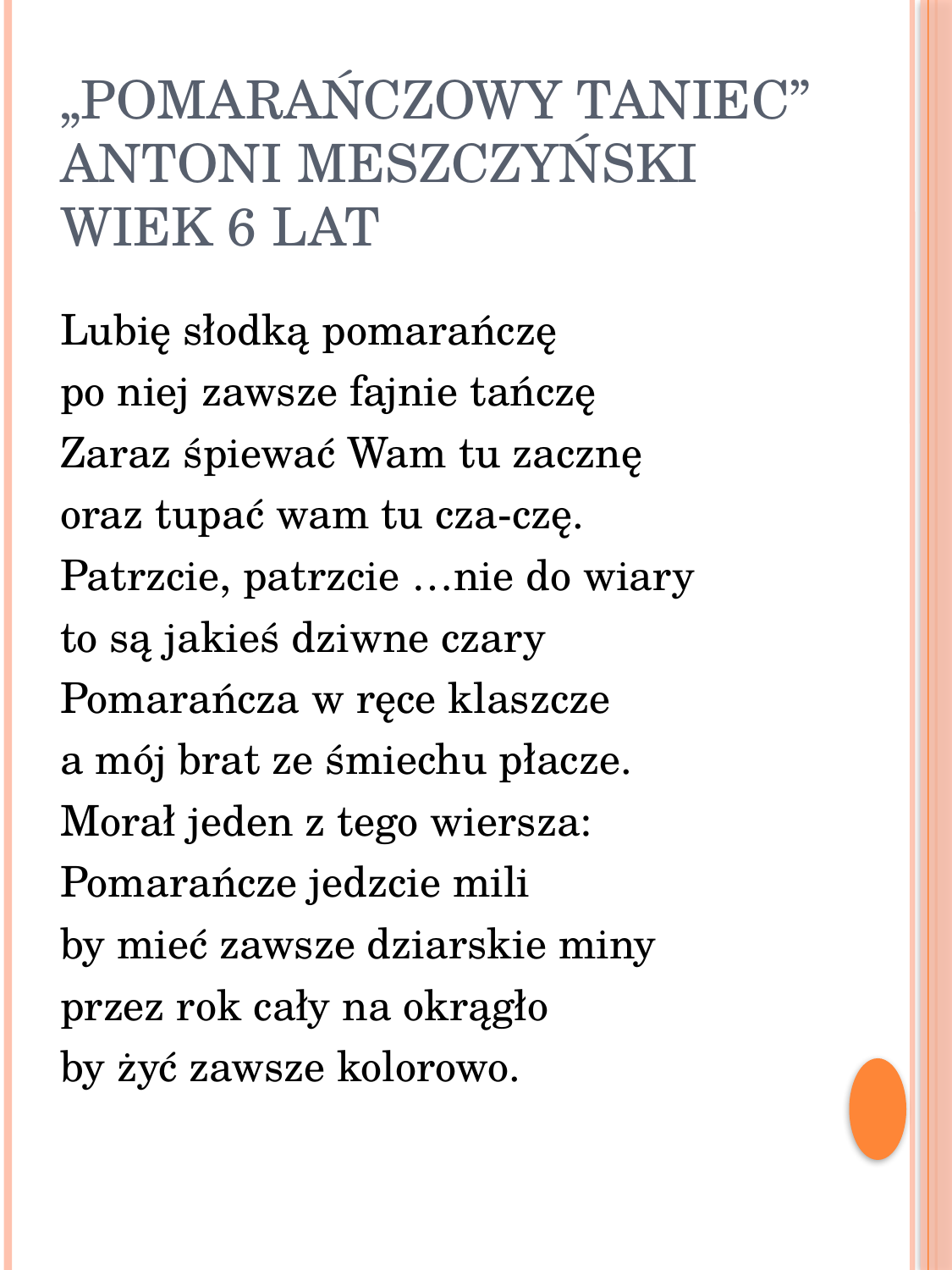

# „Pomarańczowy Taniec” Antoni Meszczyński wiek 6 lat
Lubię słodką pomarańczę
po niej zawsze fajnie tańczę
Zaraz śpiewać Wam tu zacznę
oraz tupać wam tu cza-czę.
Patrzcie, patrzcie …nie do wiary
to są jakieś dziwne czary
Pomarańcza w ręce klaszcze
a mój brat ze śmiechu płacze.
Morał jeden z tego wiersza:
Pomarańcze jedzcie mili
by mieć zawsze dziarskie miny
przez rok cały na okrągło
by żyć zawsze kolorowo.